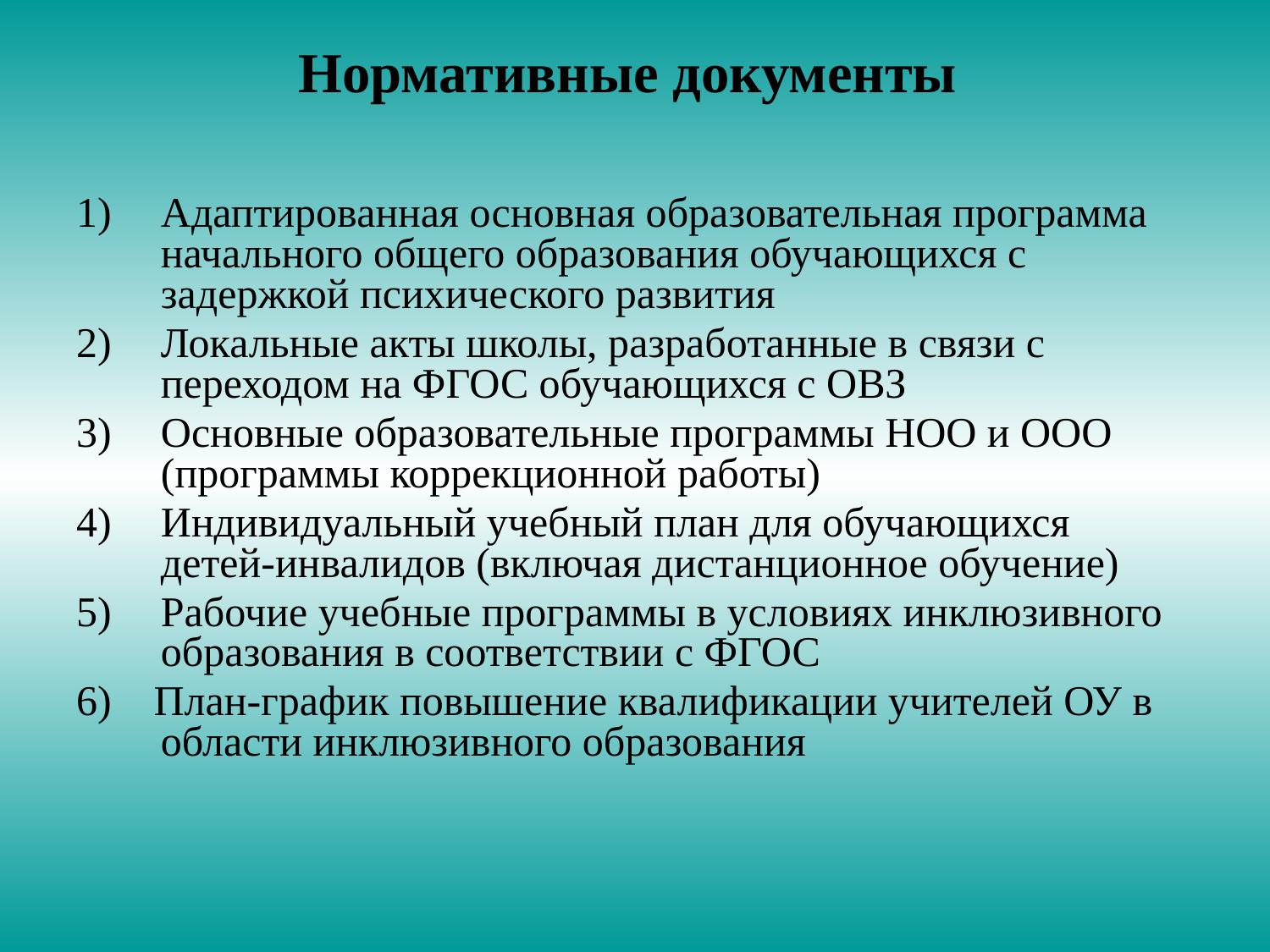

# Нормативные документы
Адаптированная основная образовательная программа начального общего образования обучающихся с задержкой психического развития
Локальные акты школы, разработанные в связи с переходом на ФГОС обучающихся с ОВЗ
Основные образовательные программы НОО и ООО (программы коррекционной работы)
Индивидуальный учебный план для обучающихся детей-инвалидов (включая дистанционное обучение)
Рабочие учебные программы в условиях инклюзивного образования в соответствии с ФГОС
6)    План-график повышение квалификации учителей ОУ в области инклюзивного образования